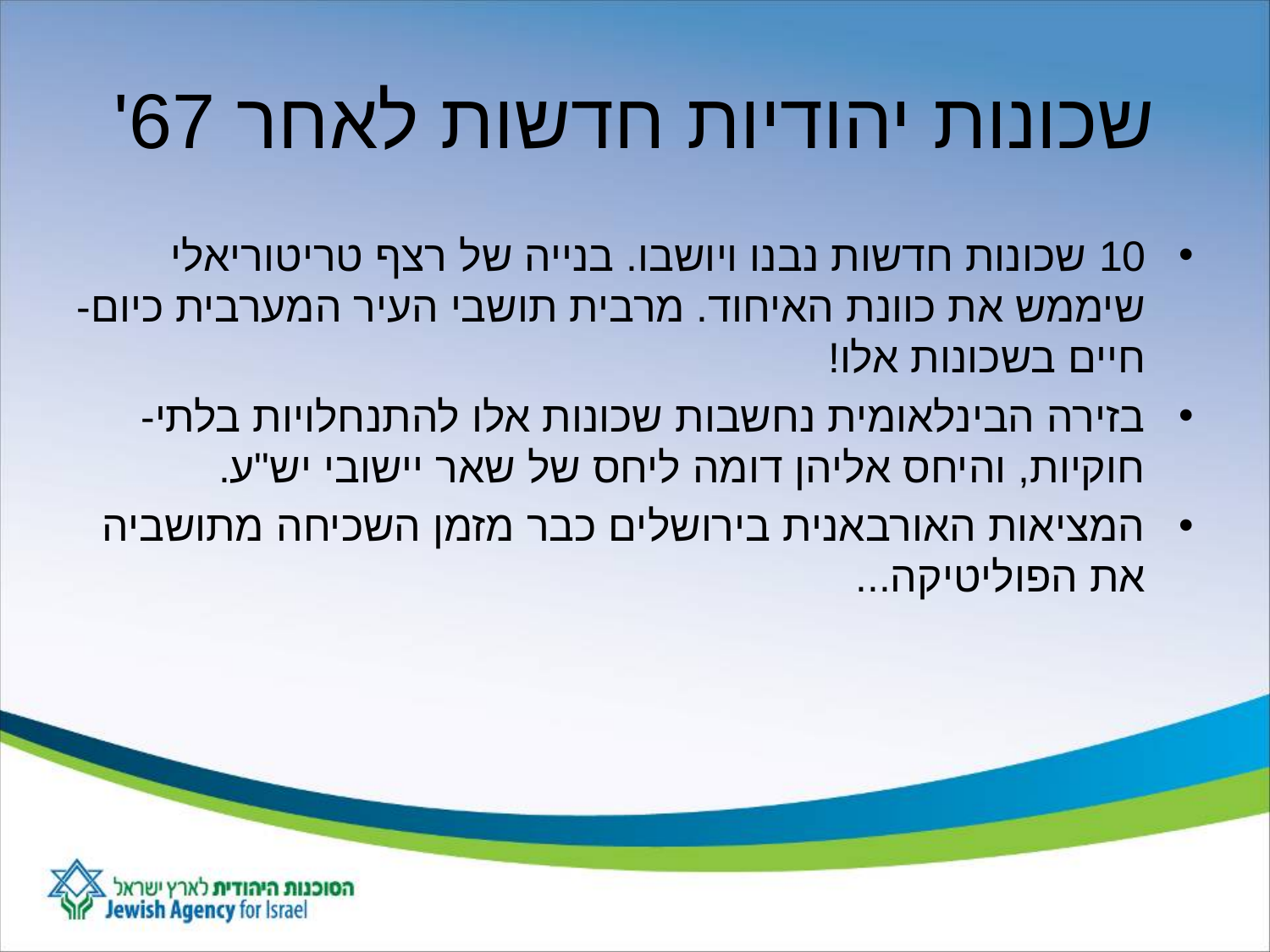

# שכונות יהודיות חדשות לאחר 67'
10 שכונות חדשות נבנו ויושבו. בנייה של רצף טריטוריאלי שיממש את כוונת האיחוד. מרבית תושבי העיר המערבית כיום- חיים בשכונות אלו!
בזירה הבינלאומית נחשבות שכונות אלו להתנחלויות בלתי- חוקיות, והיחס אליהן דומה ליחס של שאר יישובי יש"ע.
המציאות האורבאנית בירושלים כבר מזמן השכיחה מתושביה את הפוליטיקה...